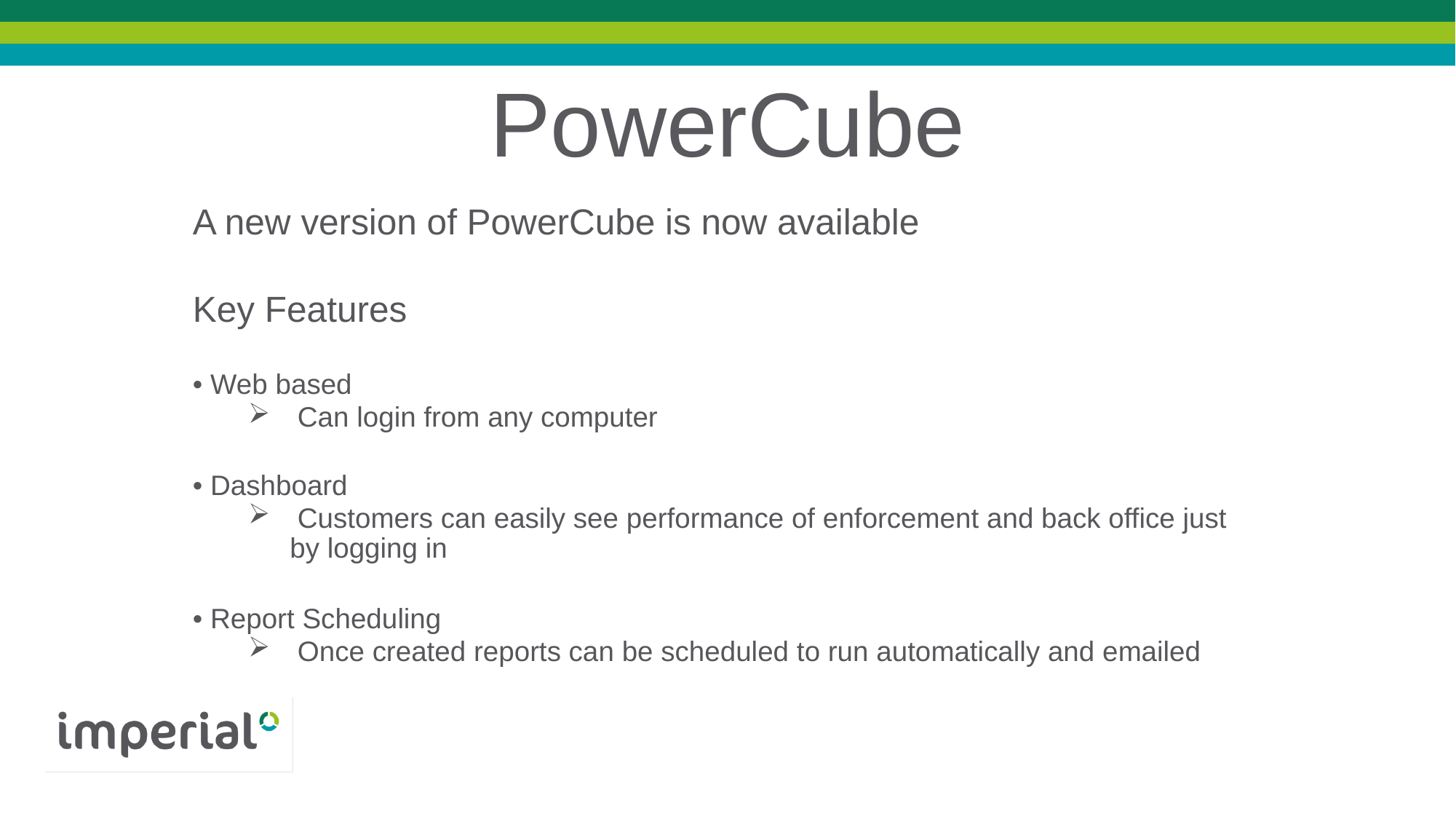

# PowerCube

A new version of PowerCube is now available

Key Features

• Web based
 Can login from any computer

• Dashboard
 Customers can easily see performance of enforcement and back office just by logging in

• Report Scheduling
 Once created reports can be scheduled to run automatically and emailed